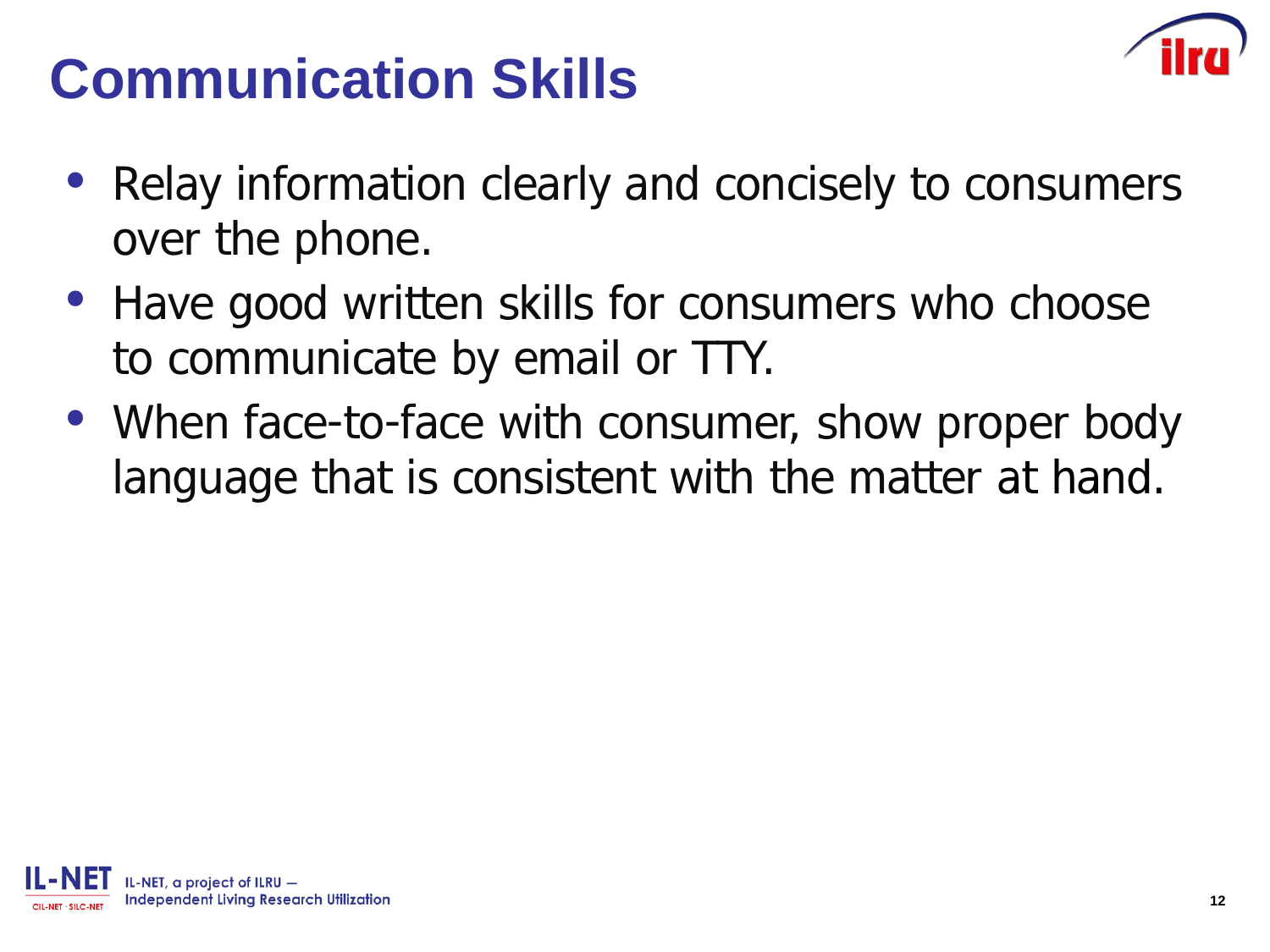

# Slide 7 Communication Skills
Relay information clearly and concisely to consumers over the phone.
Have good written skills for consumers who choose to communicate by email or TTY.
When face-to-face with consumer, show proper body language that is consistent with the matter at hand.